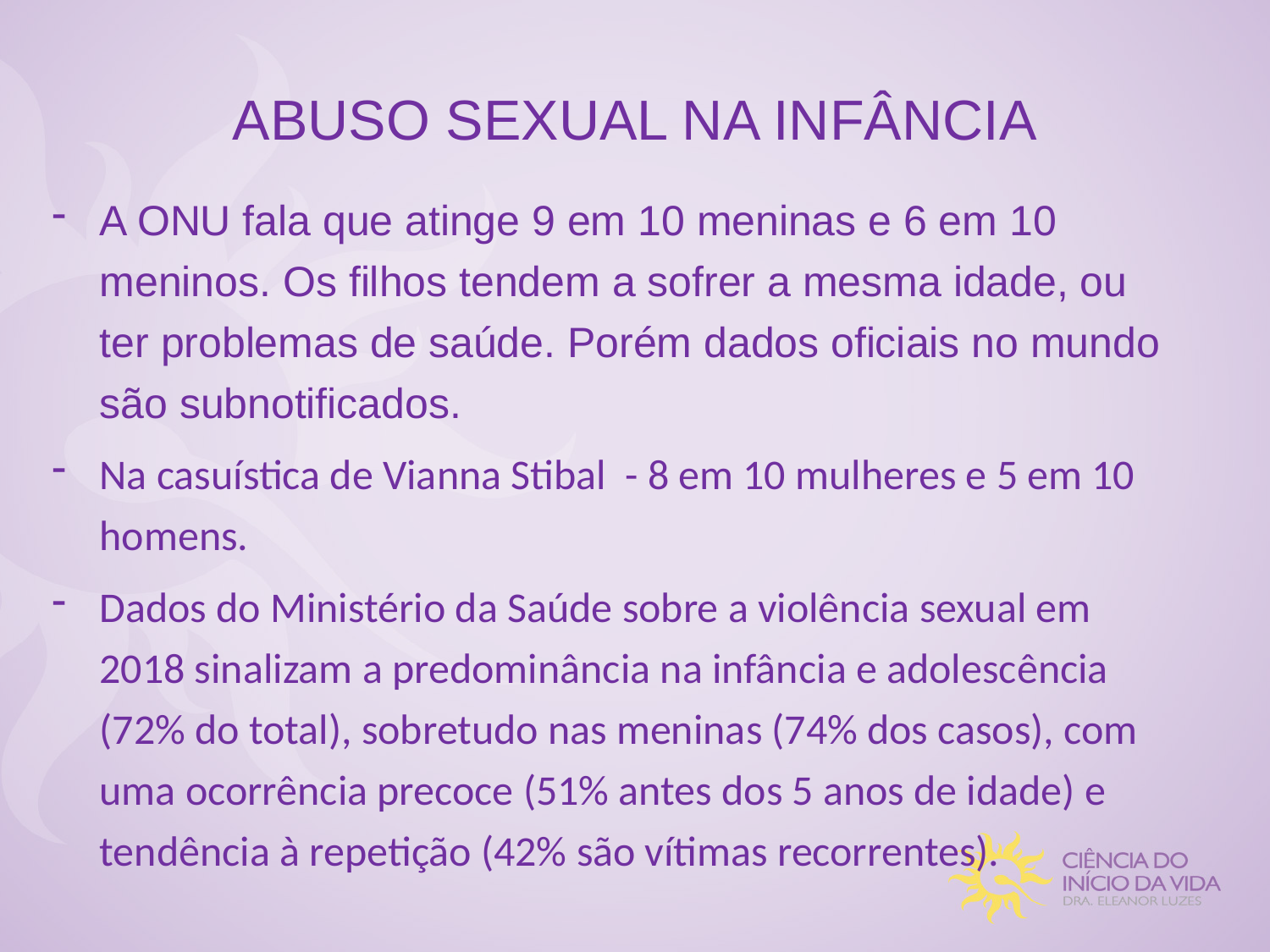

# ABUSO SEXUAL NA INFÂNCIA
A ONU fala que atinge 9 em 10 meninas e 6 em 10 meninos. Os filhos tendem a sofrer a mesma idade, ou ter problemas de saúde. Porém dados oficiais no mundo são subnotificados.
Na casuística de Vianna Stibal  - 8 em 10 mulheres e 5 em 10 homens.
Dados do Ministério da Saúde sobre a violência sexual em 2018 sinalizam a predominância na infância e adolescência (72% do total), sobretudo nas meninas (74% dos casos), com uma ocorrência precoce (51% antes dos 5 anos de idade) e tendência à repetição (42% são vítimas recorrentes).